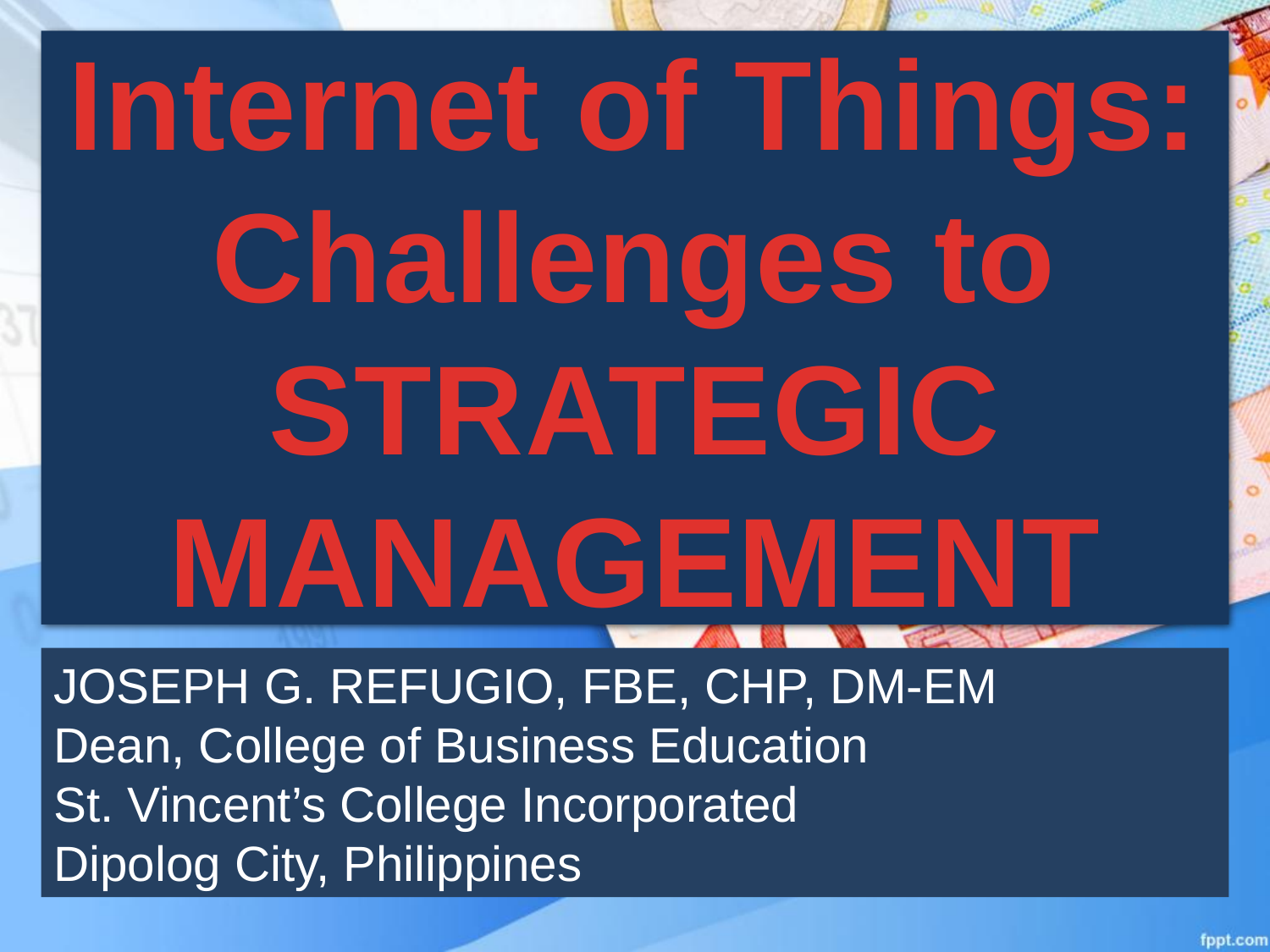

# Internet of Things: Challenges to STRATEGIC MANAGEMENT
JOSEPH G. REFUGIO, FBE, CHP, DM-EM
Dean, College of Business Education
St. Vincent’s College Incorporated
Dipolog City, Philippines